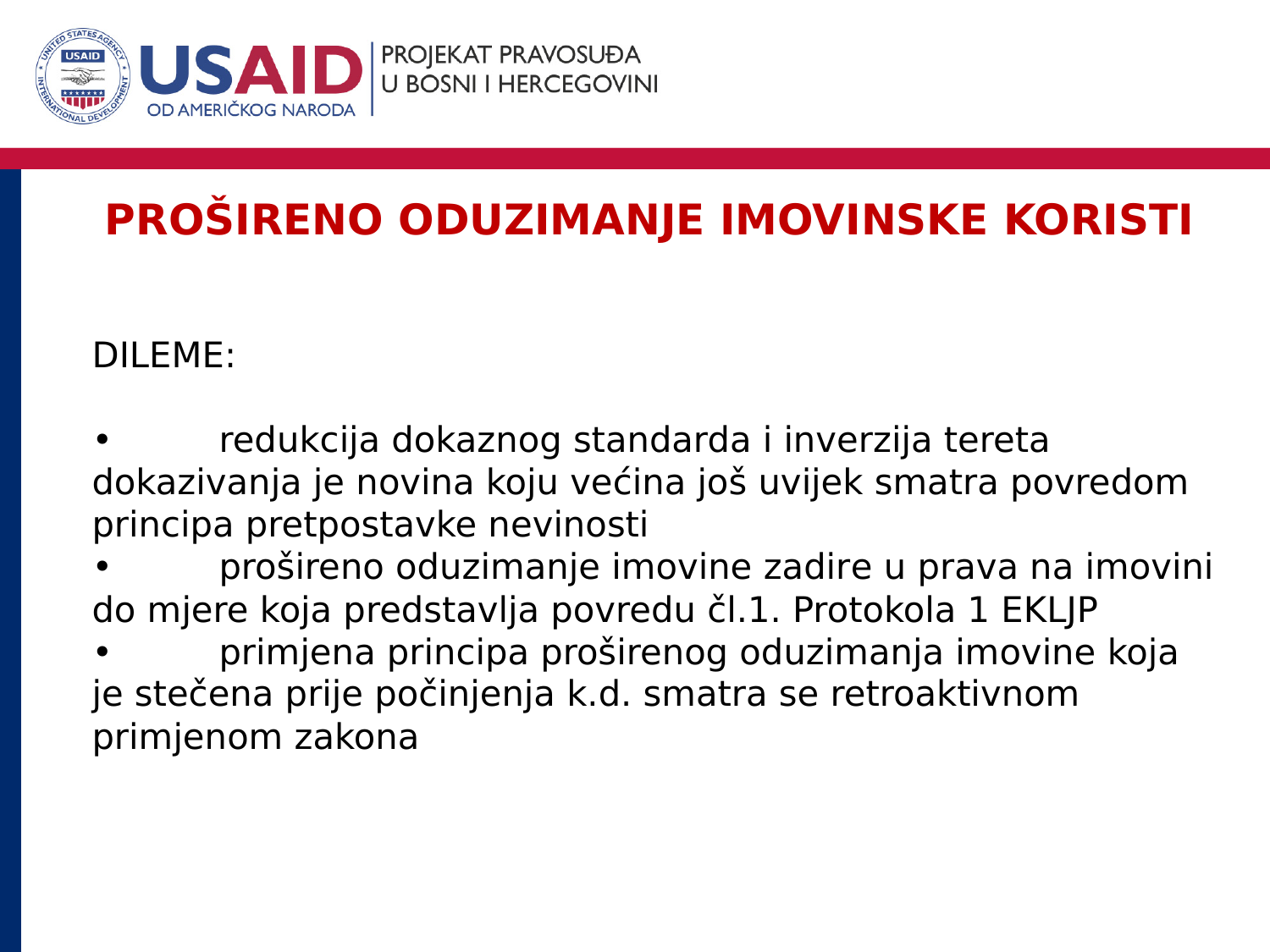

PROŠIRENO ODUZIMANJE IMOVINSKE KORISTI
DILEME:

•	redukcija dokaznog standarda i inverzija tereta dokazivanja je novina koju većina još uvijek smatra povredom principa pretpostavke nevinosti
•	prošireno oduzimanje imovine zadire u prava na imovini do mjere koja predstavlja povredu čl.1. Protokola 1 EKLJP
•	primjena principa proširenog oduzimanja imovine koja je stečena prije počinjenja k.d. smatra se retroaktivnom primjenom zakona